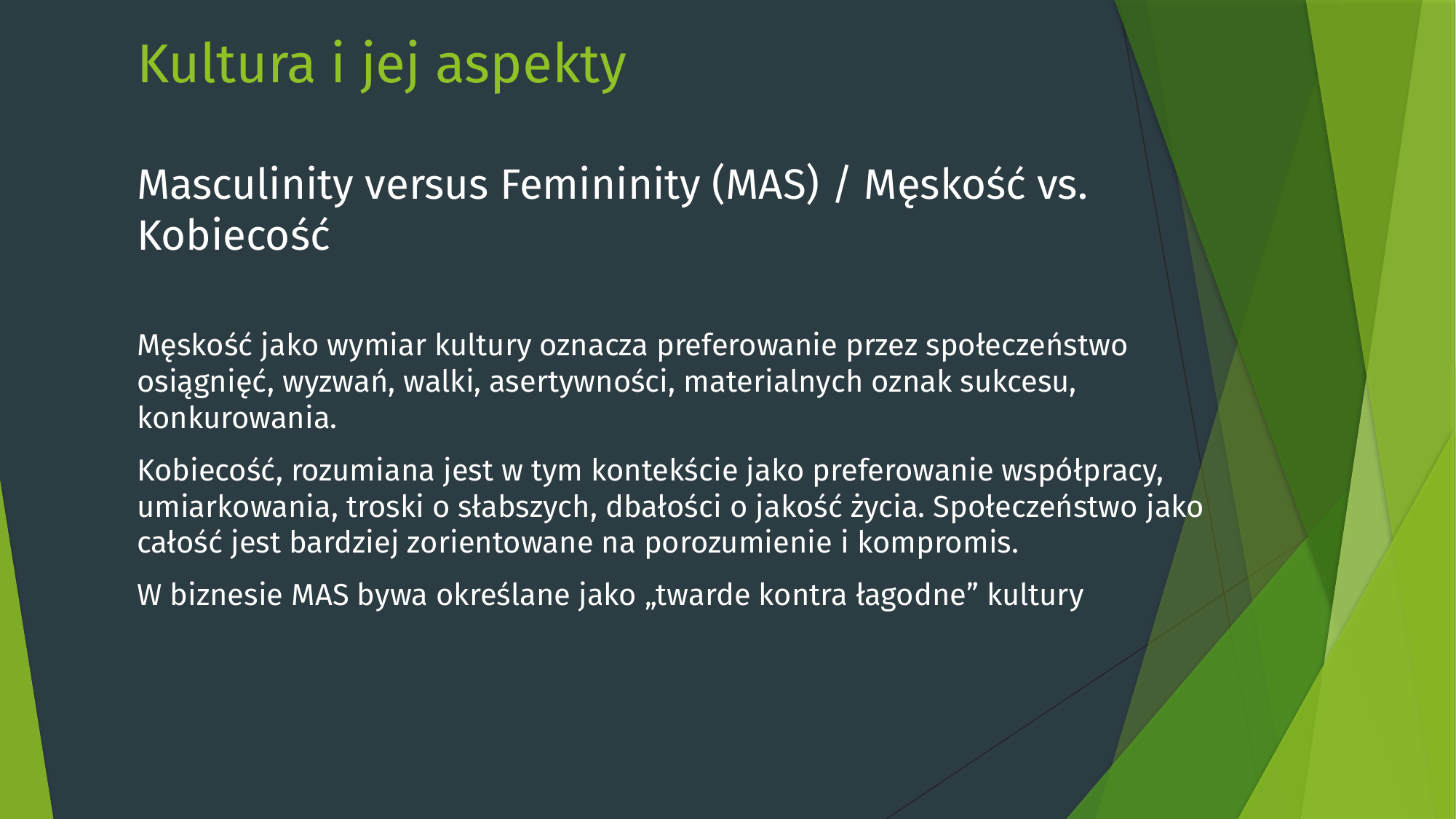

# Kultura i jej aspekty
Masculinity versus Femininity (MAS) / Męskość vs. Kobiecość

Męskość jako wymiar kultury oznacza preferowanie przez społeczeństwo osiągnięć, wyzwań, walki, asertywności, materialnych oznak sukcesu, konkurowania.
Kobiecość, rozumiana jest w tym kontekście jako preferowanie współpracy, umiarkowania, troski o słabszych, dbałości o jakość życia. Społeczeństwo jako całość jest bardziej zorientowane na porozumienie i kompromis.
W biznesie MAS bywa określane jako „twarde kontra łagodne” kultury